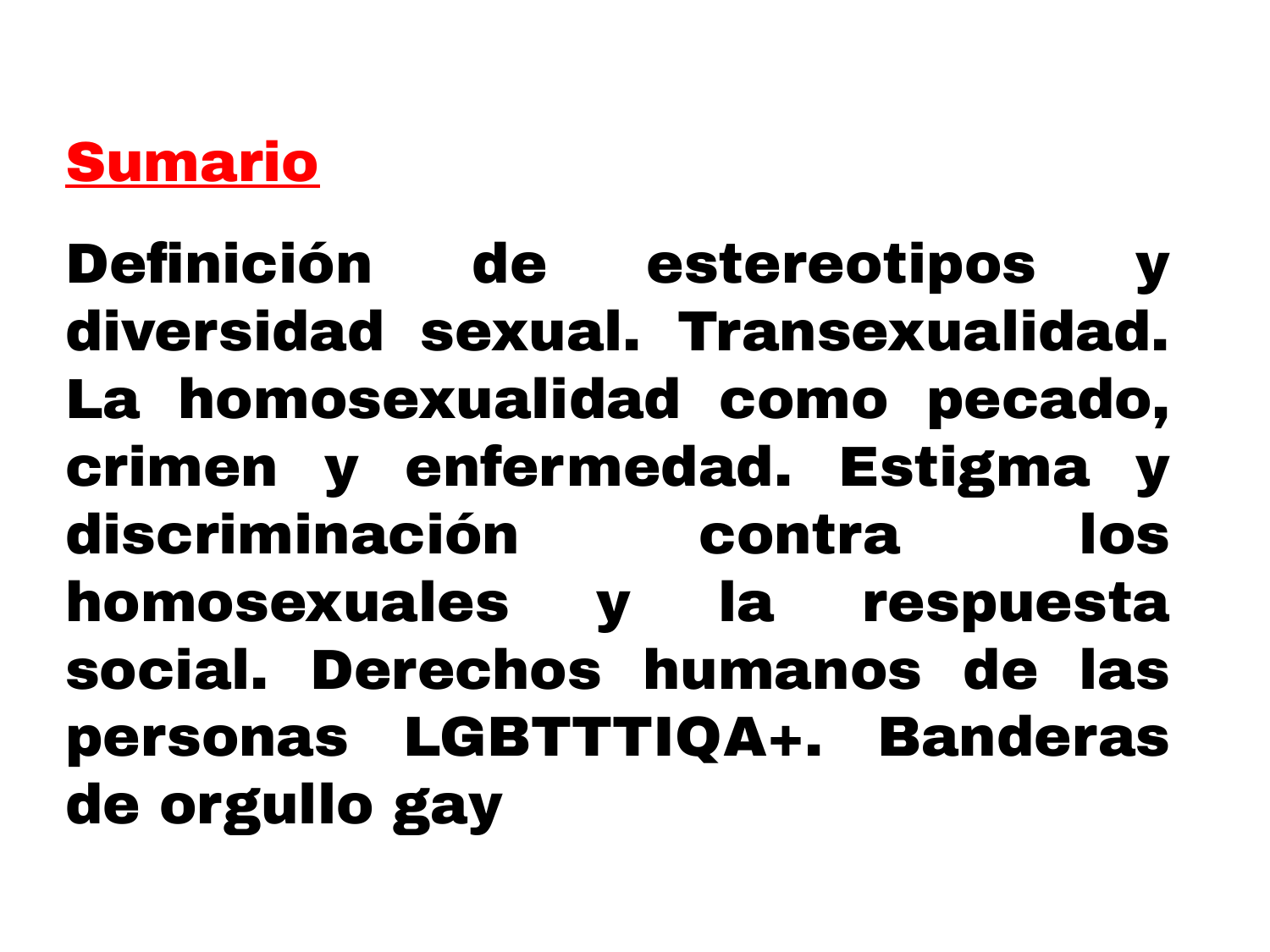

Sumario

Definición de estereotipos y diversidad sexual. Transexualidad. La homosexualidad como pecado, crimen y enfermedad. Estigma y discriminación contra los homosexuales y la respuesta social. Derechos humanos de las personas LGBTTTIQA+. Banderas de orgullo gay